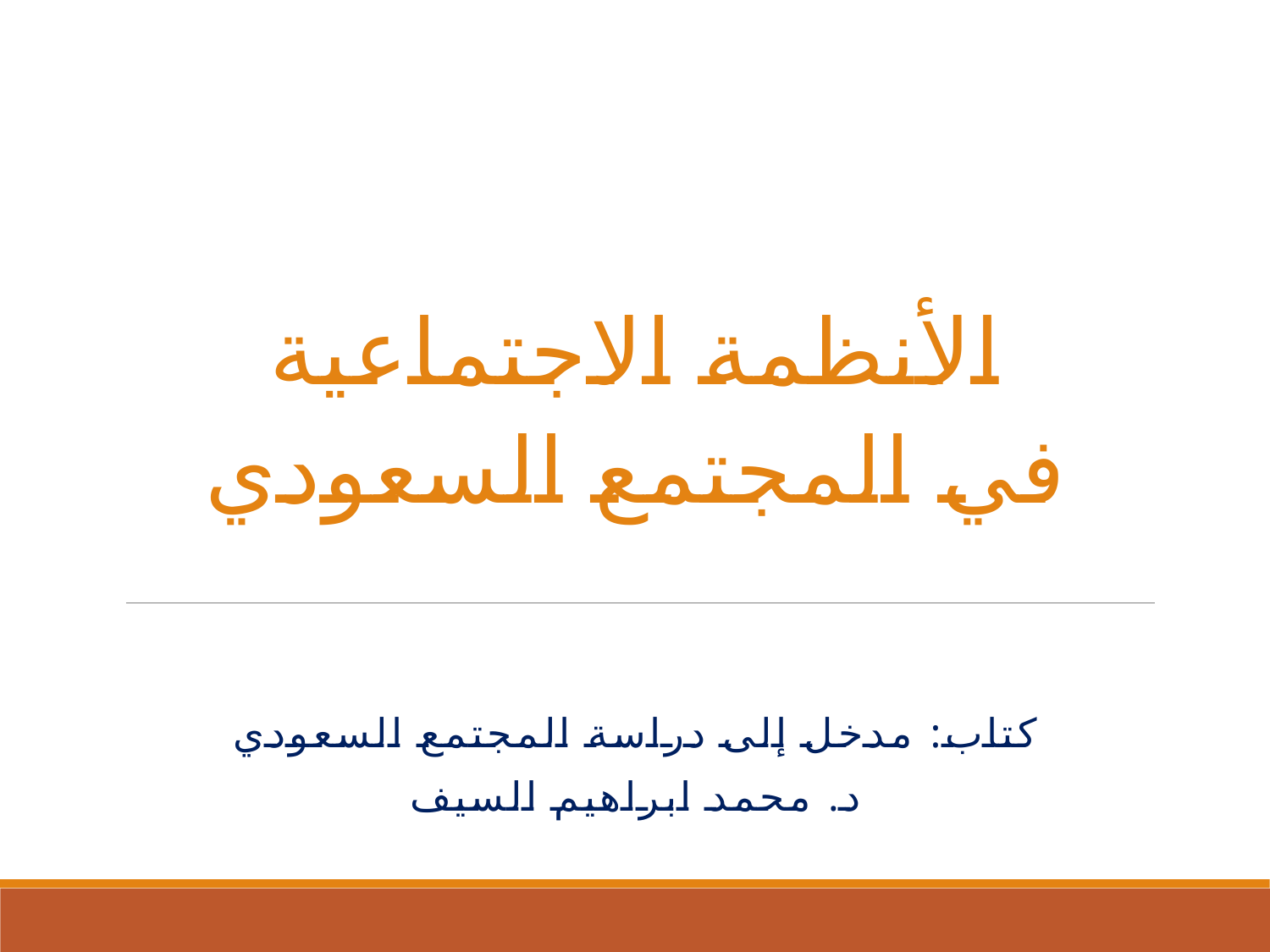

الأنظمة الاجتماعية
في المجتمع السعودي

كتاب: مدخل إلى دراسة المجتمع السعودي
د. محمد ابراهيم السيف